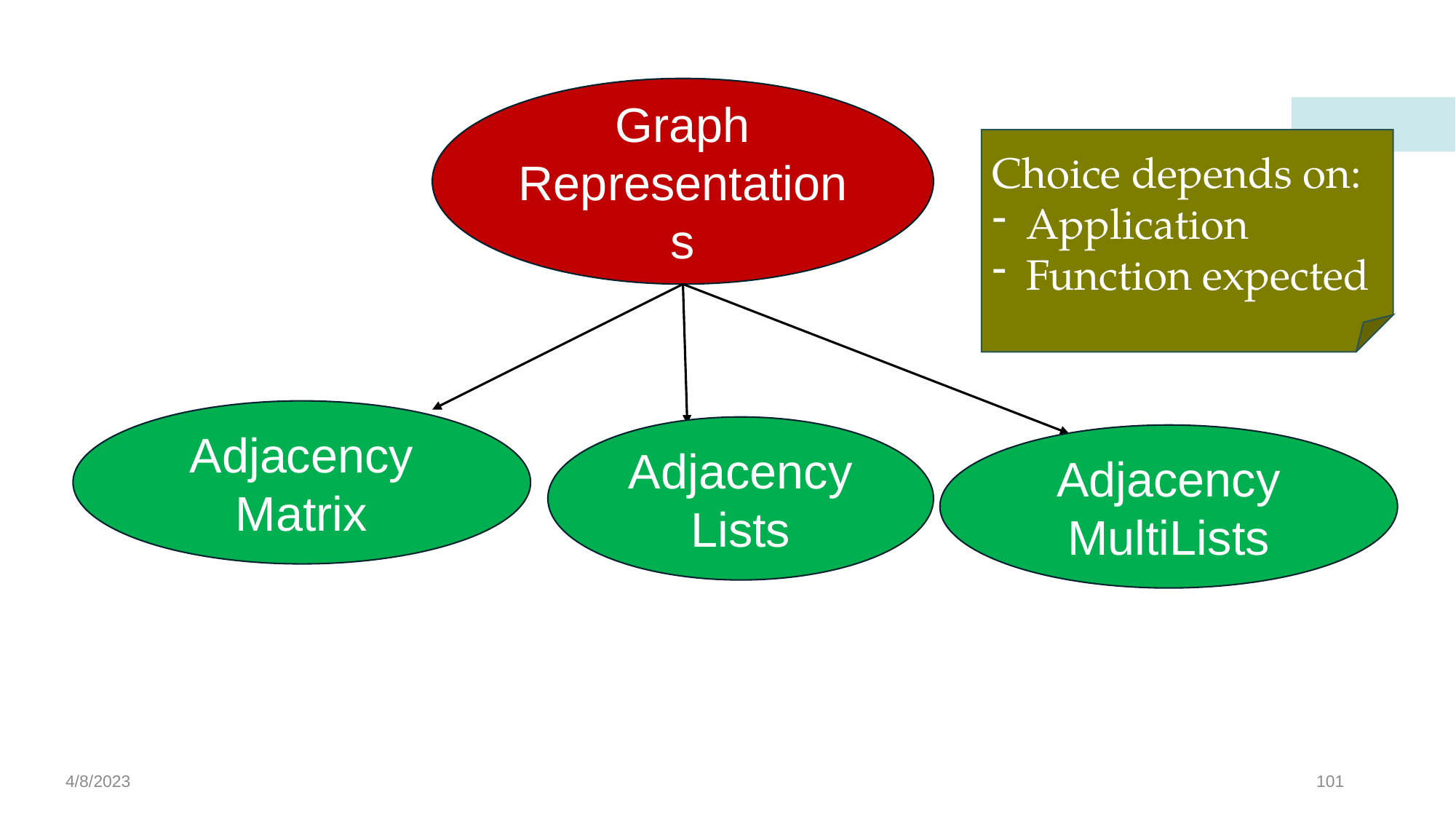

Graph Representations
Choice depends on:
Application
Function expected
Adjacency Matrix
Adjacency Lists
Adjacency MultiLists
4/8/2023

101